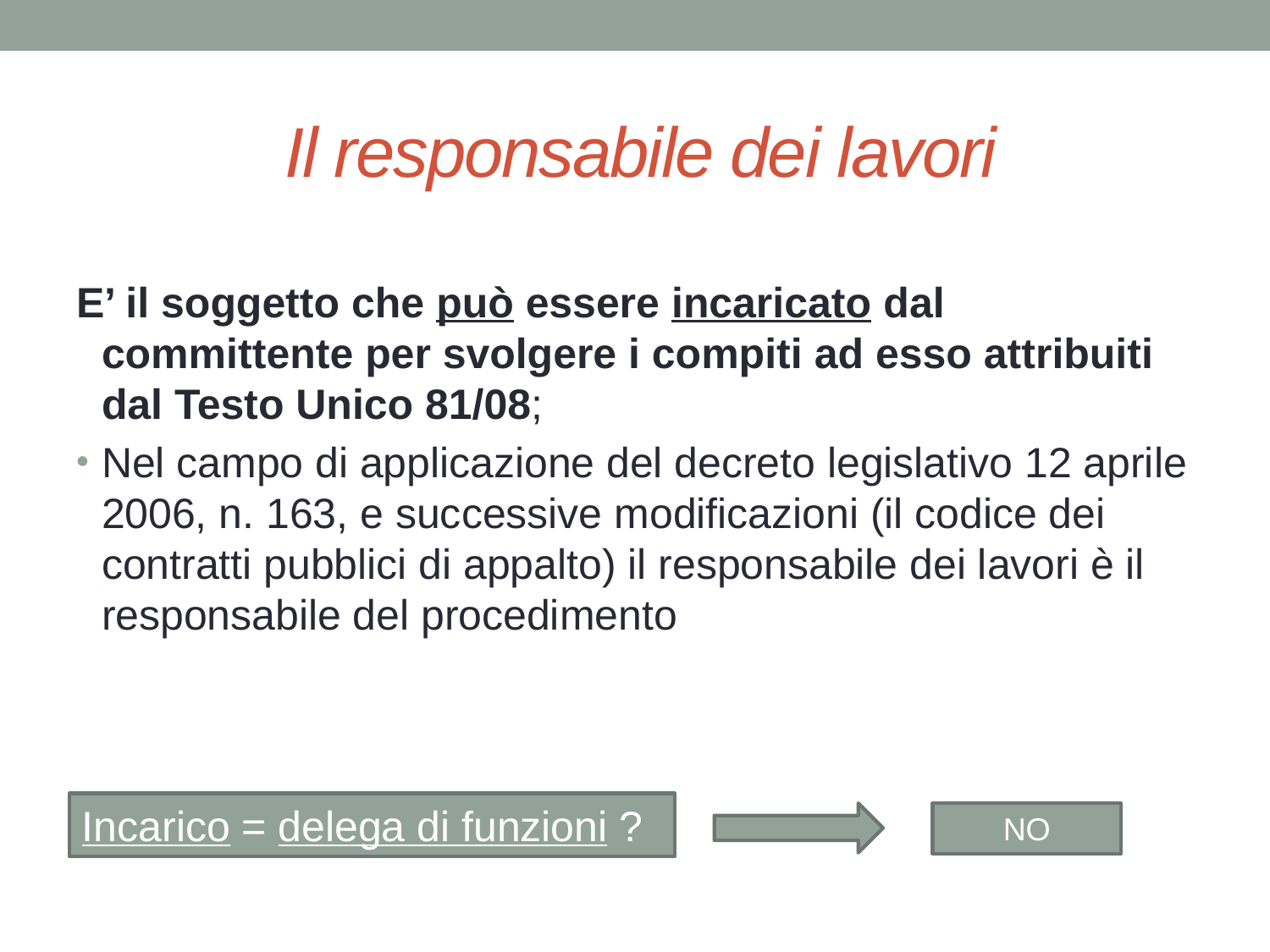

# Il responsabile dei lavori
E’ il soggetto che può essere incaricato dal committente per svolgere i compiti ad esso attribuiti dal Testo Unico 81/08;
Nel campo di applicazione del decreto legislativo 12 aprile 2006, n. 163, e successive modificazioni (il codice dei contratti pubblici di appalto) il responsabile dei lavori è il responsabile del procedimento
Incarico = delega di funzioni ?

NO